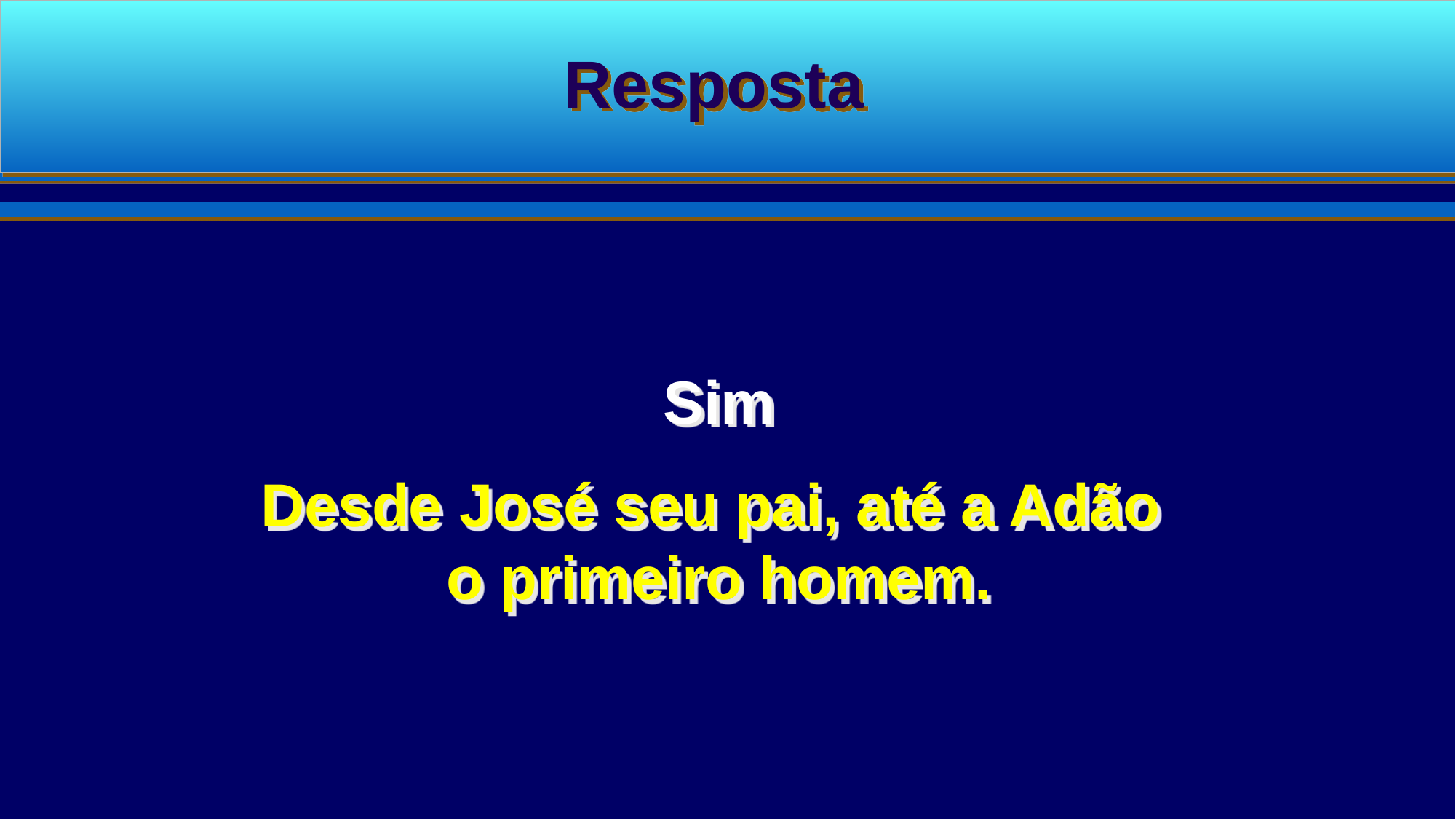

Resposta

Sim
Desde José seu pai, até a Adão
o primeiro homem.